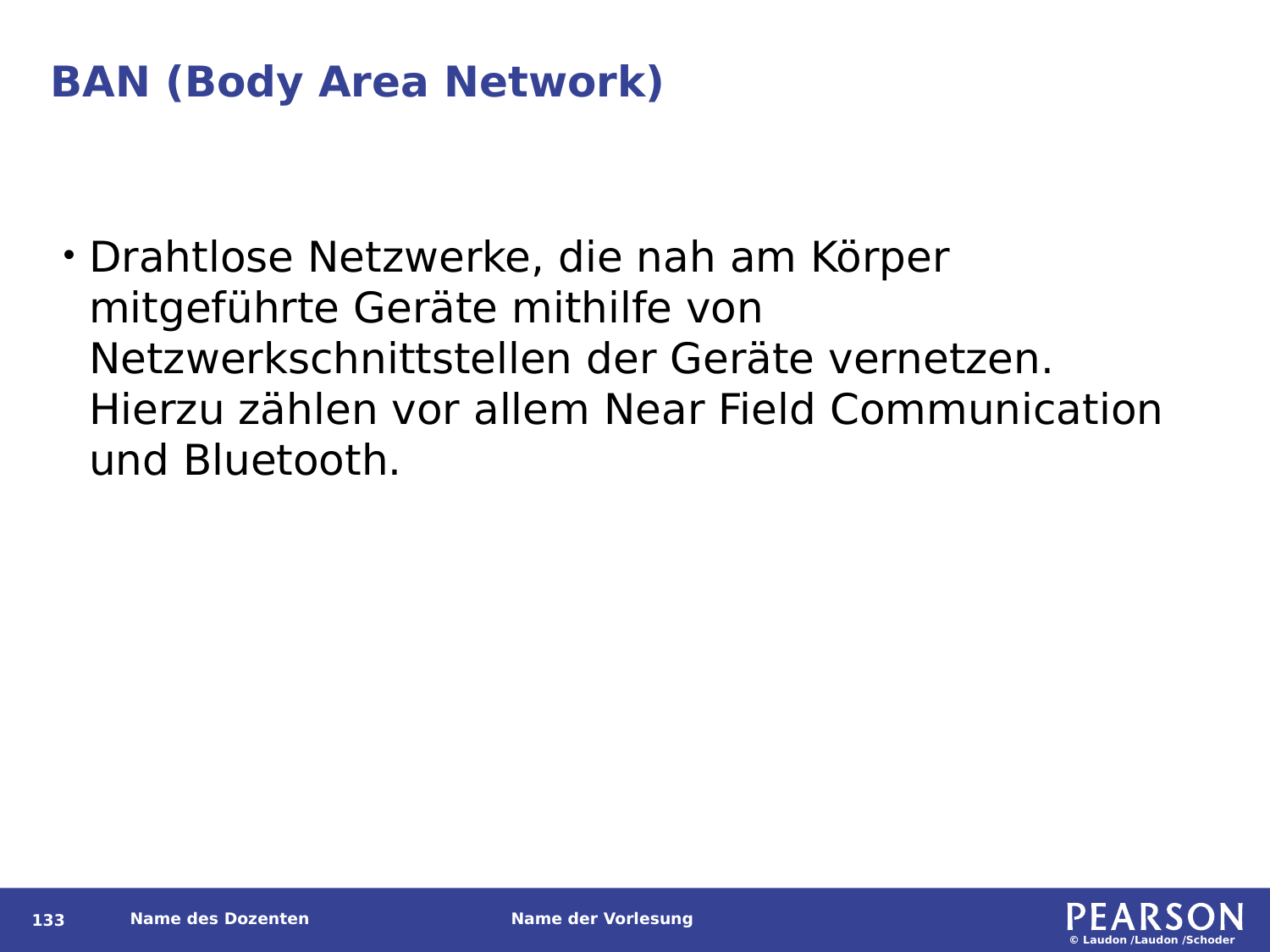

# BAN (Body Area Network)

Drahtlose Netzwerke, die nah am Körper mitgeführte Geräte mithilfe von Netzwerkschnittstellen der Geräte vernetzen. Hierzu zählen vor allem Near Field Communication und Bluetooth.
133